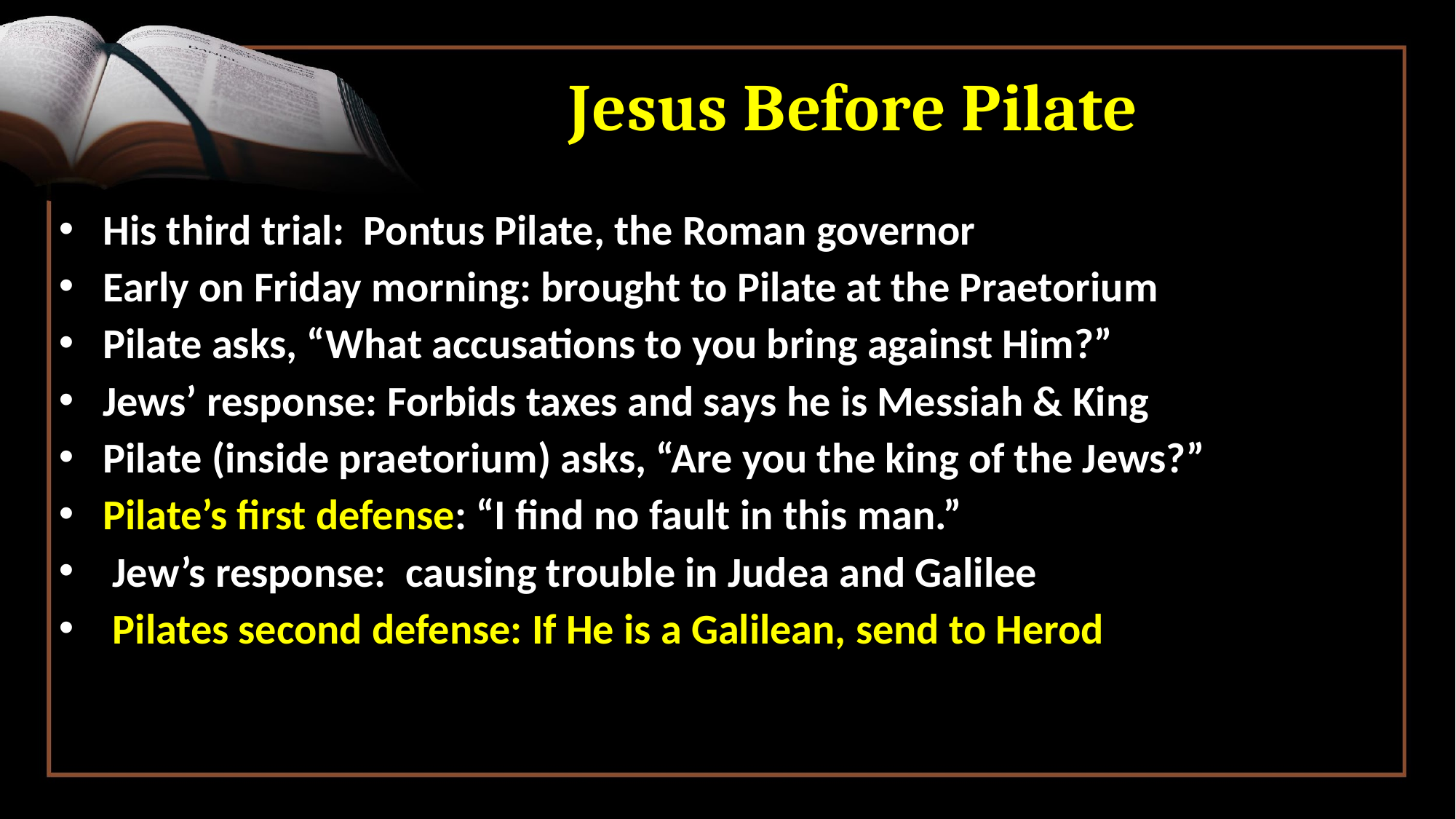

# Jesus Before Pilate
 His third trial:  Pontus Pilate, the Roman governor
 Early on Friday morning: brought to Pilate at the Praetorium
 Pilate asks, “What accusations to you bring against Him?”
 Jews’ response: Forbids taxes and says he is Messiah & King
 Pilate (inside praetorium) asks, “Are you the king of the Jews?”
 Pilate’s first defense: “I find no fault in this man.”
  Jew’s response:  causing trouble in Judea and Galilee
  Pilates second defense: If He is a Galilean, send to Herod